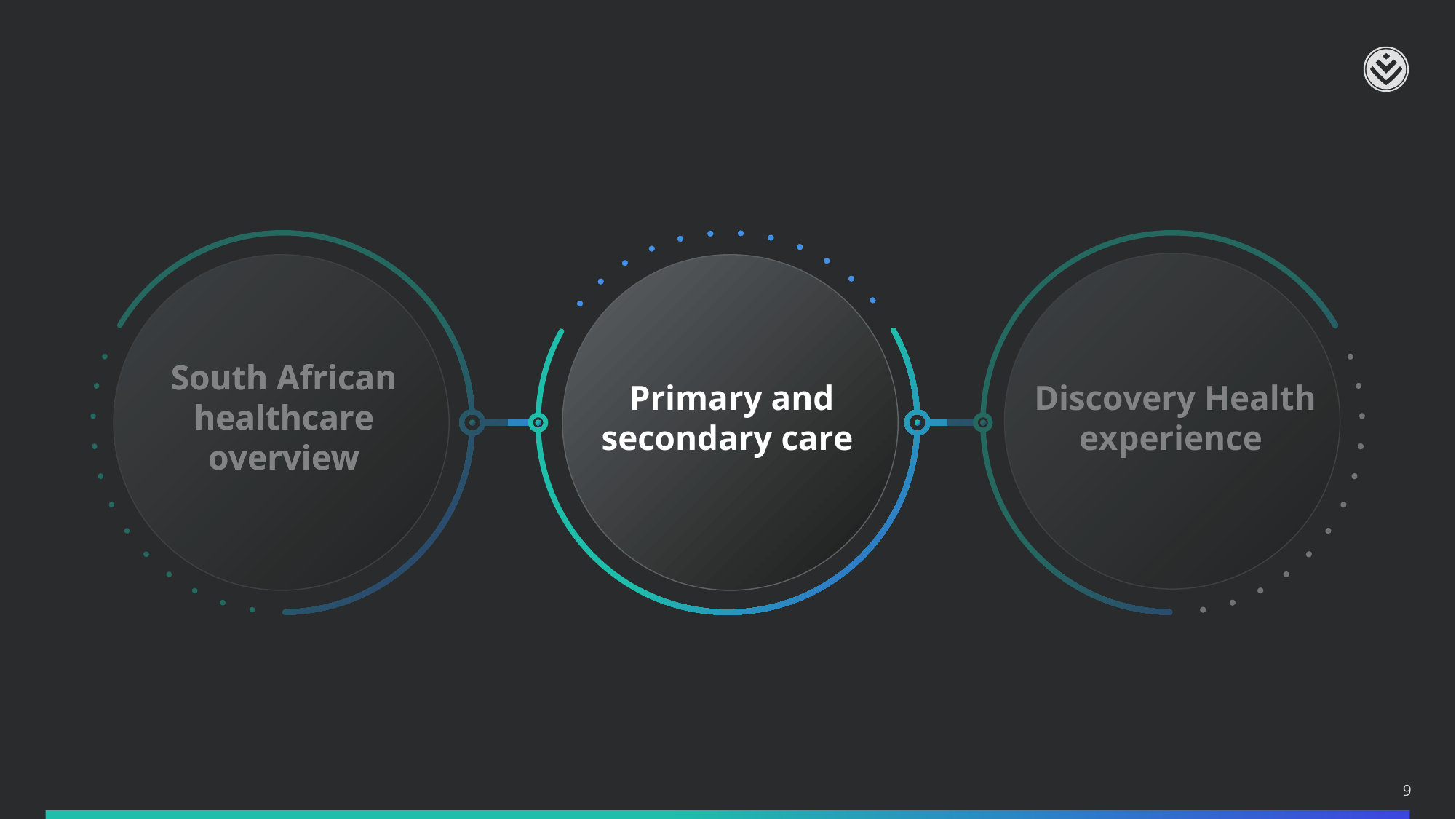

South African healthcare overview
South African healthcare overview

Primary and secondary care
Discovery Health experience